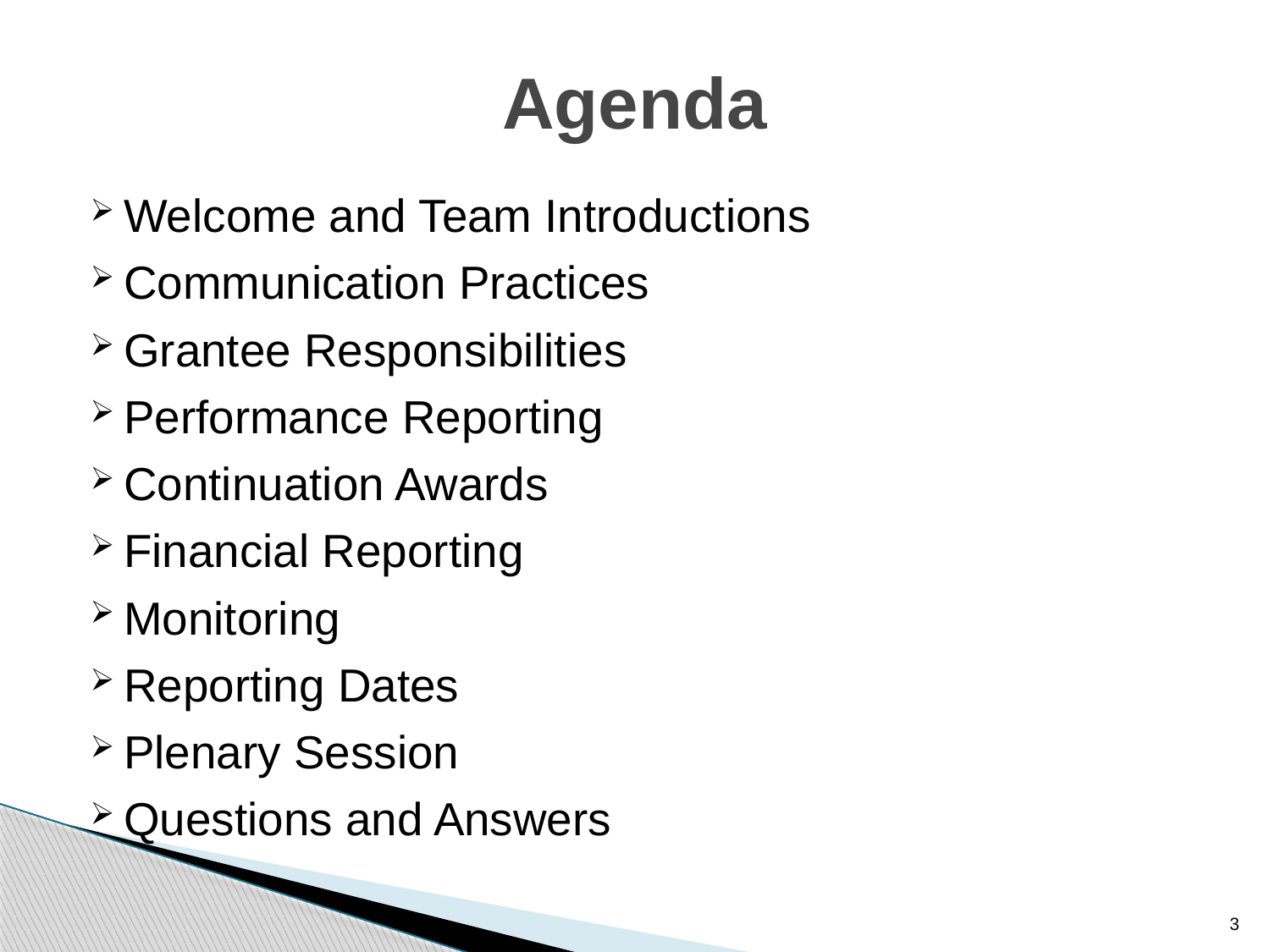

# Agenda
Welcome and Team Introductions
Communication Practices
Grantee Responsibilities
Performance Reporting
Continuation Awards
Financial Reporting
Monitoring
Reporting Dates
Plenary Session
Questions and Answers

3